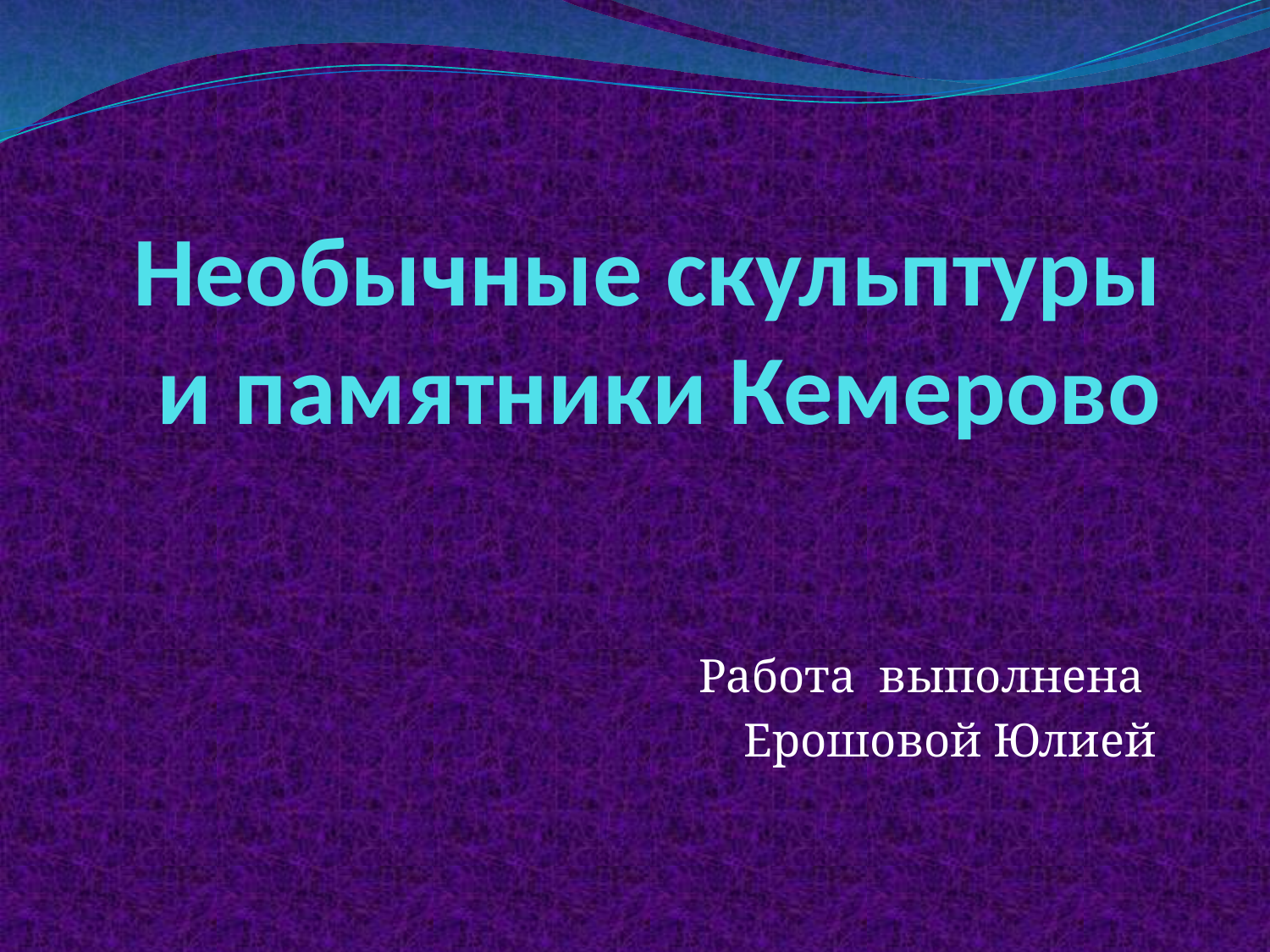

# Необычные скульптуры и памятники Кемерово

Работа  выполнена
Ерошовой Юлией